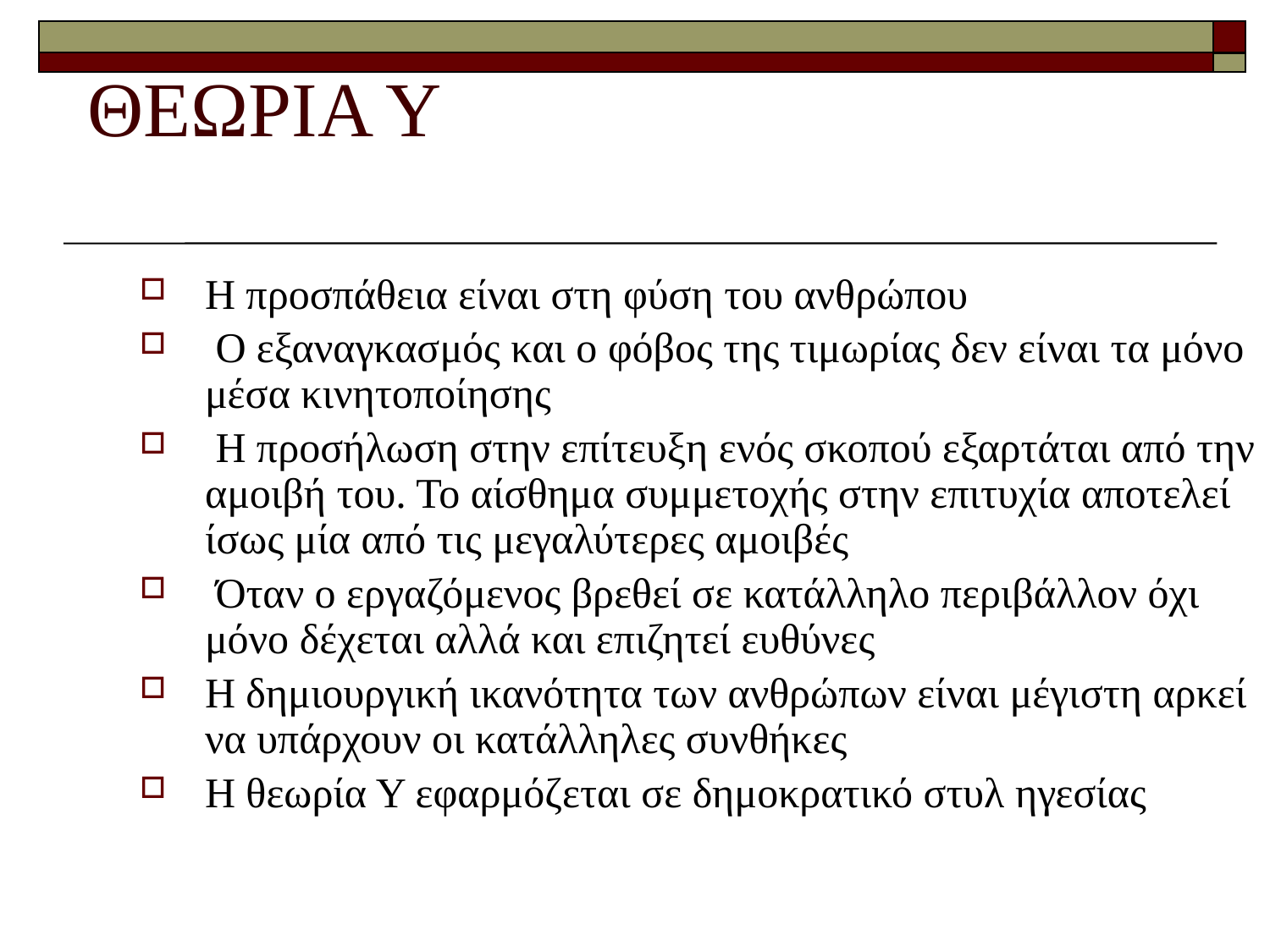

# ΘΕΩΡΙΑ Υ
Η προσπάθεια είναι στη φύση του ανθρώπου
 Ο εξαναγκασμός και ο φόβος της τιμωρίας δεν είναι τα μόνο μέσα κινητοποίησης
 Η προσήλωση στην επίτευξη ενός σκοπού εξαρτάται από την αμοιβή του. Το αίσθημα συμμετοχής στην επιτυχία αποτελεί ίσως μία από τις μεγαλύτερες αμοιβές
 Όταν ο εργαζόμενος βρεθεί σε κατάλληλο περιβάλλον όχι μόνο δέχεται αλλά και επιζητεί ευθύνες
Η δημιουργική ικανότητα των ανθρώπων είναι μέγιστη αρκεί να υπάρχουν οι κατάλληλες συνθήκες
Η θεωρία Υ εφαρμόζεται σε δημοκρατικό στυλ ηγεσίας